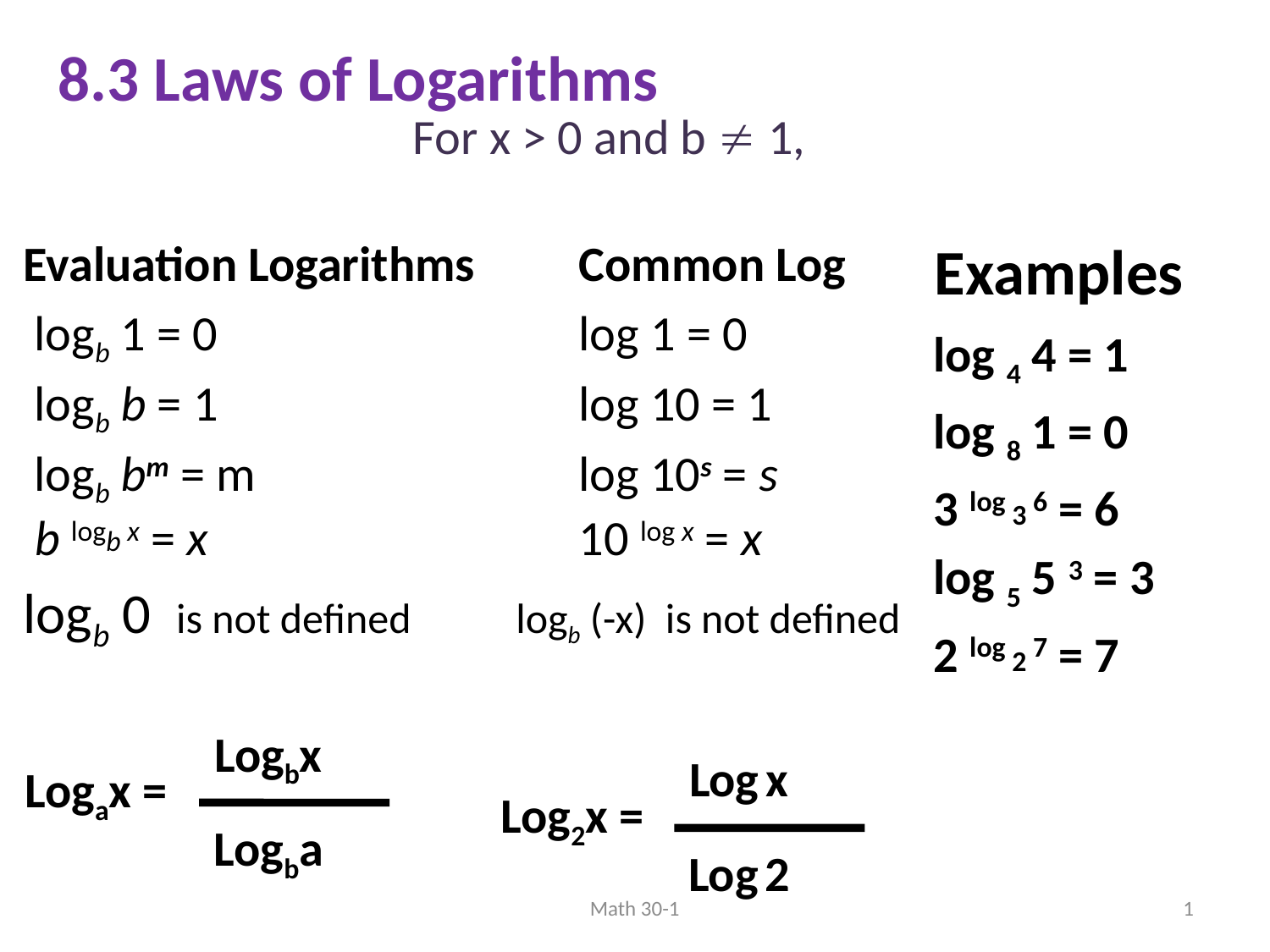

8.3 Laws of Logarithms
For x > 0 and b ≠ 1,
Examples
Evaluation Logarithms 	Common Log
 logb 1 = 0			log 1 = 0
 logb b = 1			log 10 = 1
 logb bm = m			log 10s = s
 b logb x = x 			10 log x = x
logb 0  is not defined           logb (-x)  is not defined

log 4 4 = 1
log 8 1 = 0
3 log 3 6 = 6
log 5 5 3 = 3
2 log 2 7 = 7
Logbx
Logax =

Logba
Log x
Log2x =

Log 2
Math 30-1
1